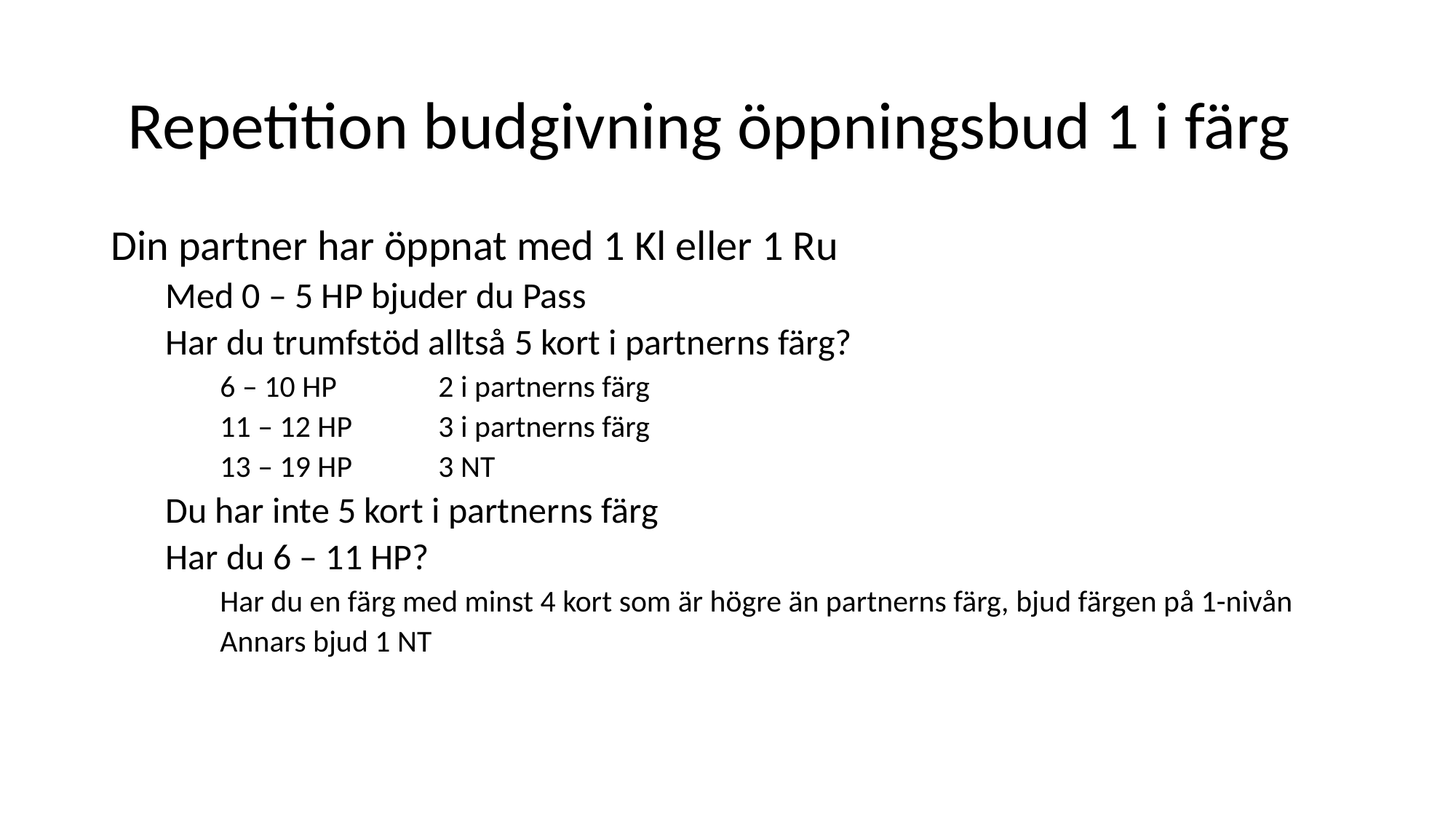

# Repetition budgivning öppningsbud 1 i färg
Din partner har öppnat med 1 Kl eller 1 Ru
Med 0 – 5 HP bjuder du Pass
Har du trumfstöd alltså 5 kort i partnerns färg?
6 – 10 HP	2 i partnerns färg
11 – 12 HP	3 i partnerns färg
13 – 19 HP	3 NT
Du har inte 5 kort i partnerns färg
Har du 6 – 11 HP?
Har du en färg med minst 4 kort som är högre än partnerns färg, bjud färgen på 1-nivån
Annars bjud 1 NT